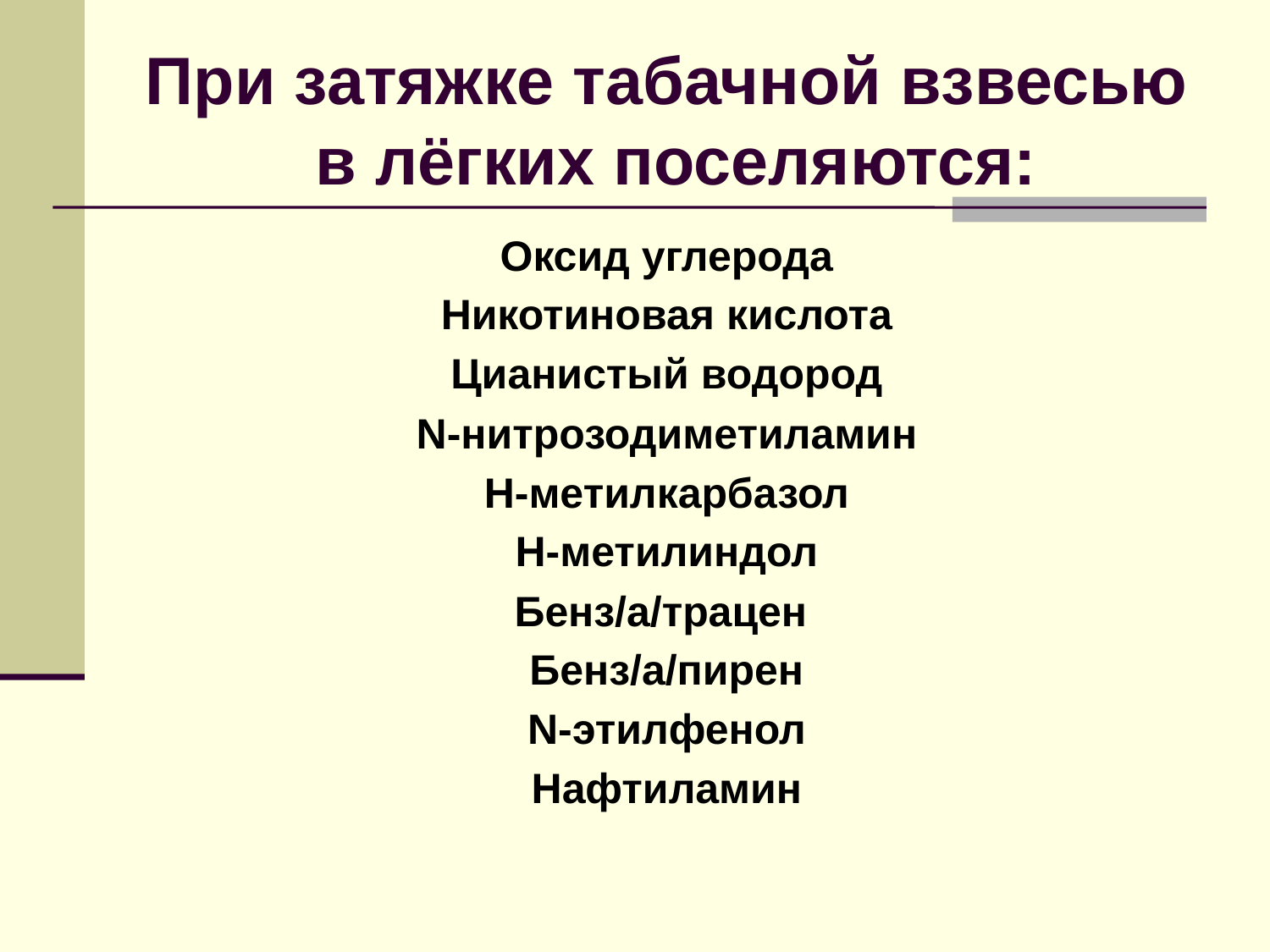

# При затяжке табачной взвесью  в лёгких поселяются:
Оксид углерода
Никотиновая кислота
Цианистый водород
N-нитрозодиметиламин
Н-метилкарбазол
Н-метилиндол
Бенз/а/трацен
Бенз/а/пирен
N-этилфенол
Нафтиламин